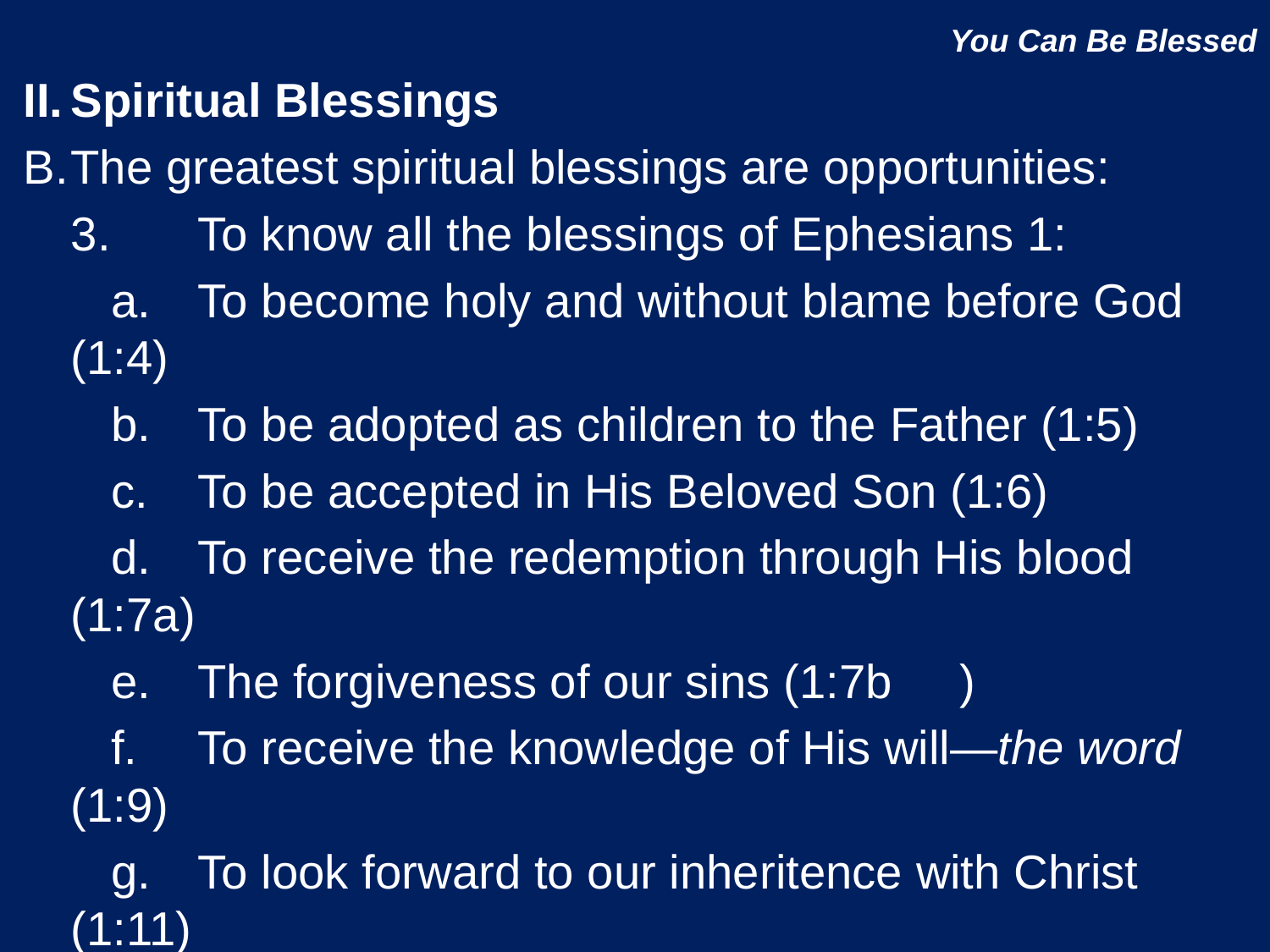

# You Can Be Blessed
II.	Spiritual Blessings
B.	The greatest spiritual blessings are opportunities:
	3.	To know all the blessings of Ephesians 1:
	   a.	To become holy and without blame before God (1:4)
	   b.	To be adopted as children to the Father (1:5)
	   c.	To be accepted in His Beloved Son (1:6)
	   d.	To receive the redemption through His blood (1:7a)
	   e.	The forgiveness of our sins (1:7b	)
	   f.	To receive the knowledge of His will—the word (1:9)
	   g.	To look forward to our inheritence with Christ (1:11)
	   h.	To prepare for and look to the final redemption (1:14)